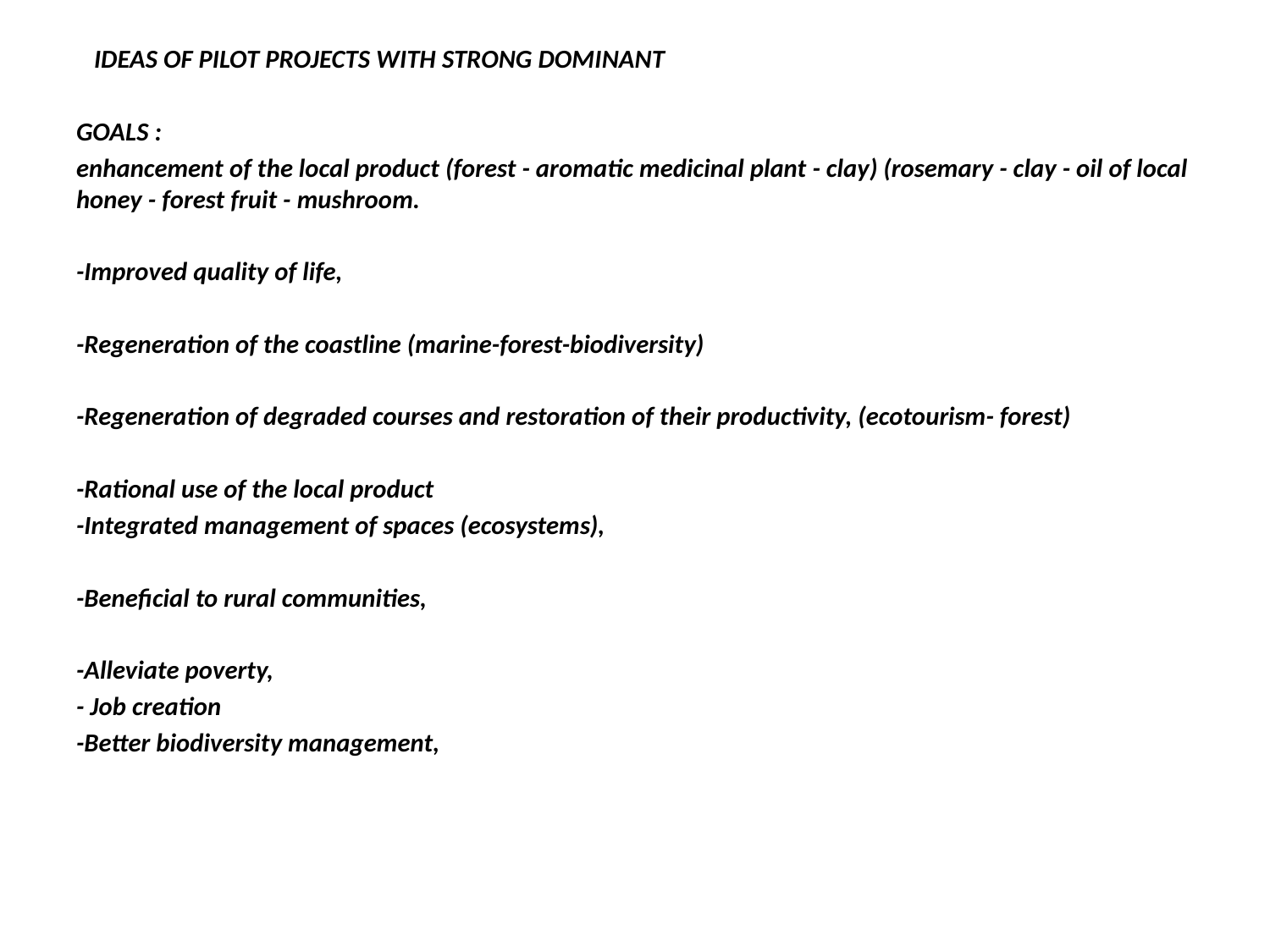

IDEAS OF PILOT PROJECTS WITH STRONG DOMINANT

GOALS :
enhancement of the local product (forest - aromatic medicinal plant - clay) (rosemary - clay - oil of local honey - forest fruit - mushroom.

-Improved quality of life,

-Regeneration of the coastline (marine-forest-biodiversity)

-Regeneration of degraded courses and restoration of their productivity, (ecotourism- forest)

-Rational use of the local product
-Integrated management of spaces (ecosystems),

-Beneficial to rural communities,

-Alleviate poverty,
- Job creation
-Better biodiversity management,